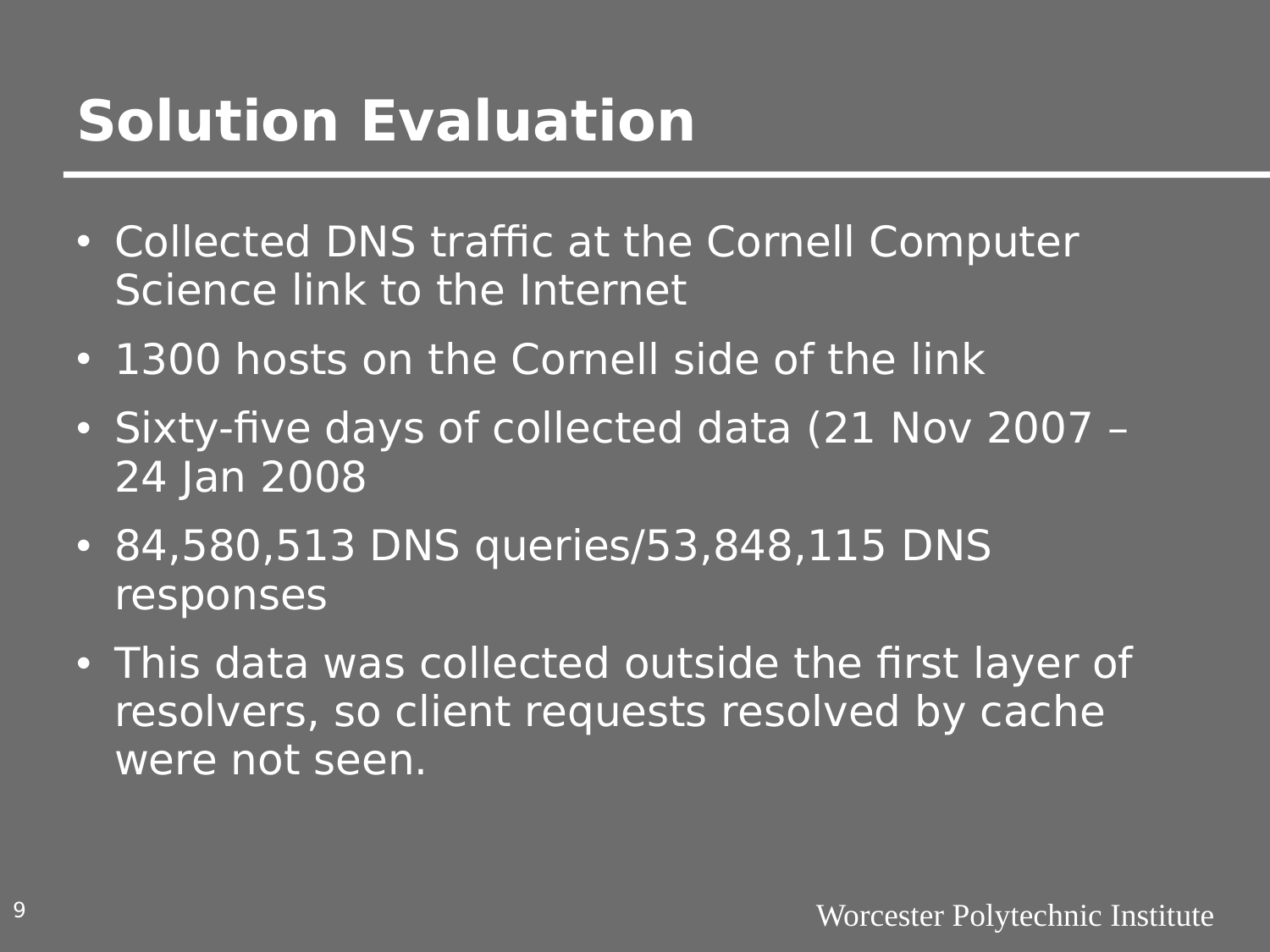

# Solution Evaluation
Collected DNS traffic at the Cornell Computer Science link to the Internet
1300 hosts on the Cornell side of the link
Sixty-five days of collected data (21 Nov 2007 – 24 Jan 2008
84,580,513 DNS queries/53,848,115 DNS responses
This data was collected outside the first layer of resolvers, so client requests resolved by cache were not seen.
9